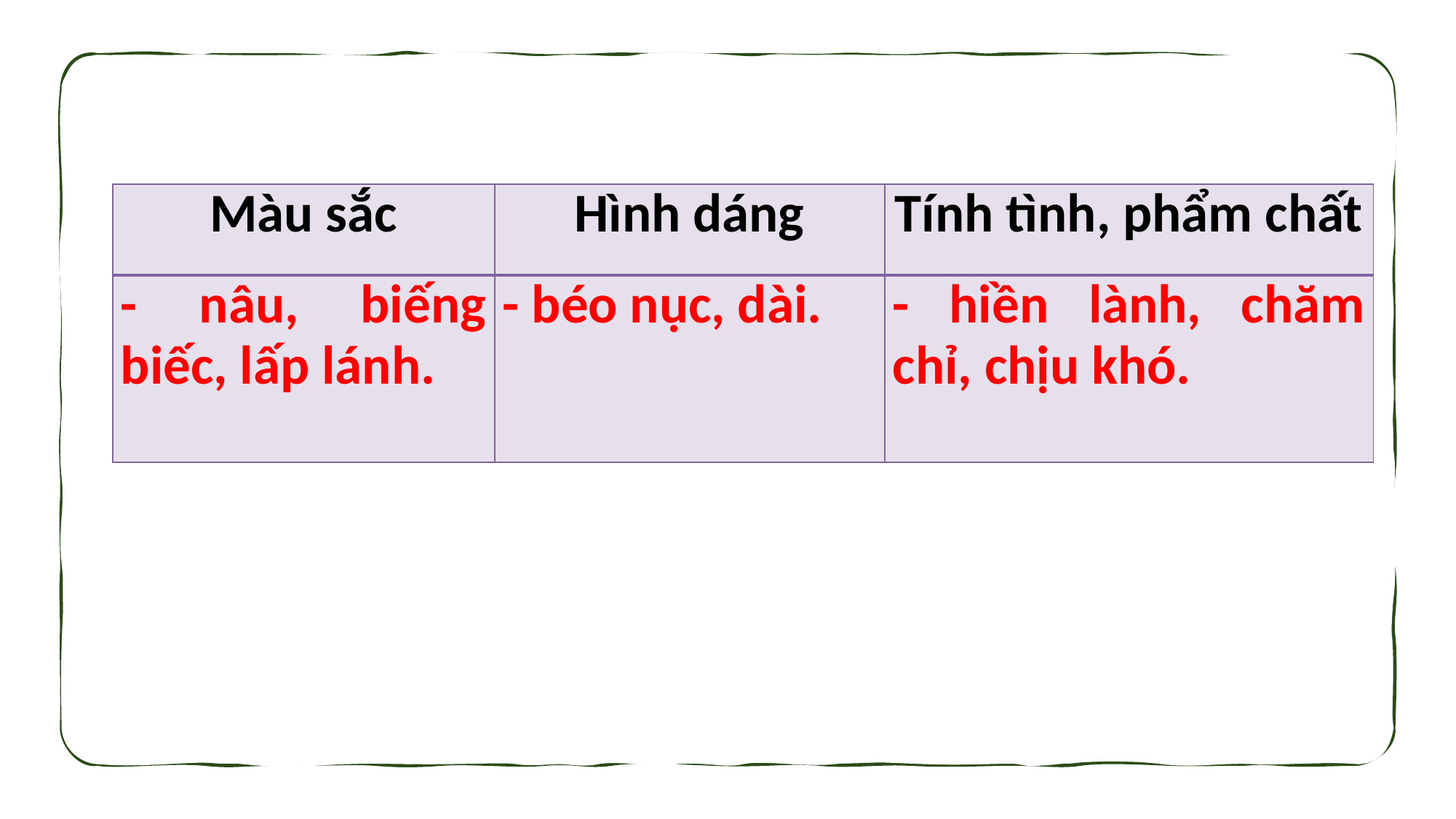

| Màu sắc | Hình dáng | Tính tình, phẩm chất |
| --- | --- | --- |
| - nâu, biếng biếc, lấp lánh. | - béo nục, dài. | - hiền lành, chăm chỉ, chịu khó. |